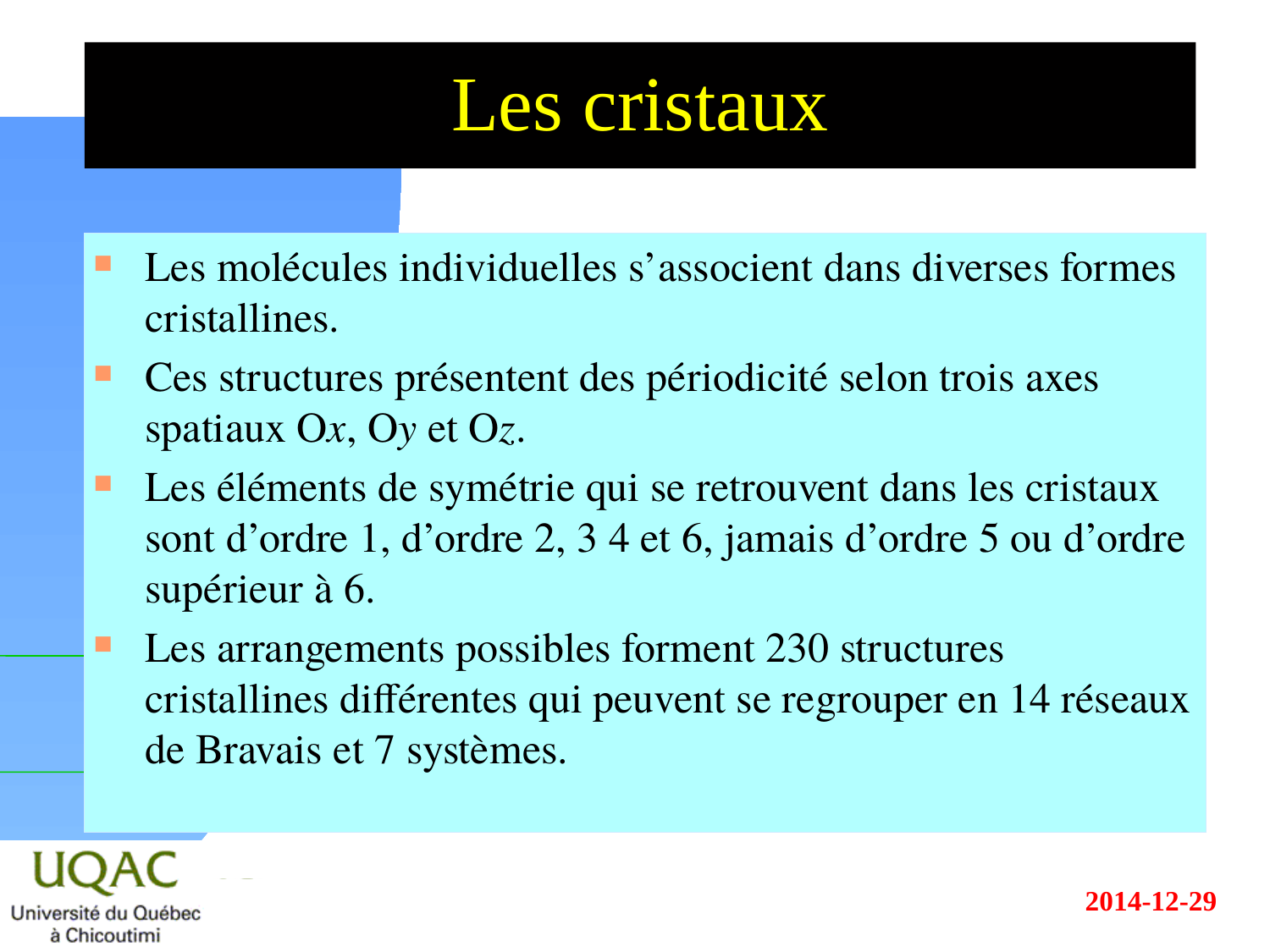

Les cristaux
Les molécules individuelles s’associent dans diverses formes cristallines.
Ces structures présentent des périodicité selon trois axes spatiaux Ox, Oy et Oz.
Les éléments de symétrie qui se retrouvent dans les cristaux sont d’ordre 1, d’ordre 2, 3 4 et 6, jamais d’ordre 5 ou d’ordre supérieur à 6.
Les arrangements possibles forment 230 structures cristallines différentes qui peuvent se regrouper en 14 réseaux de Bravais et 7 systèmes.